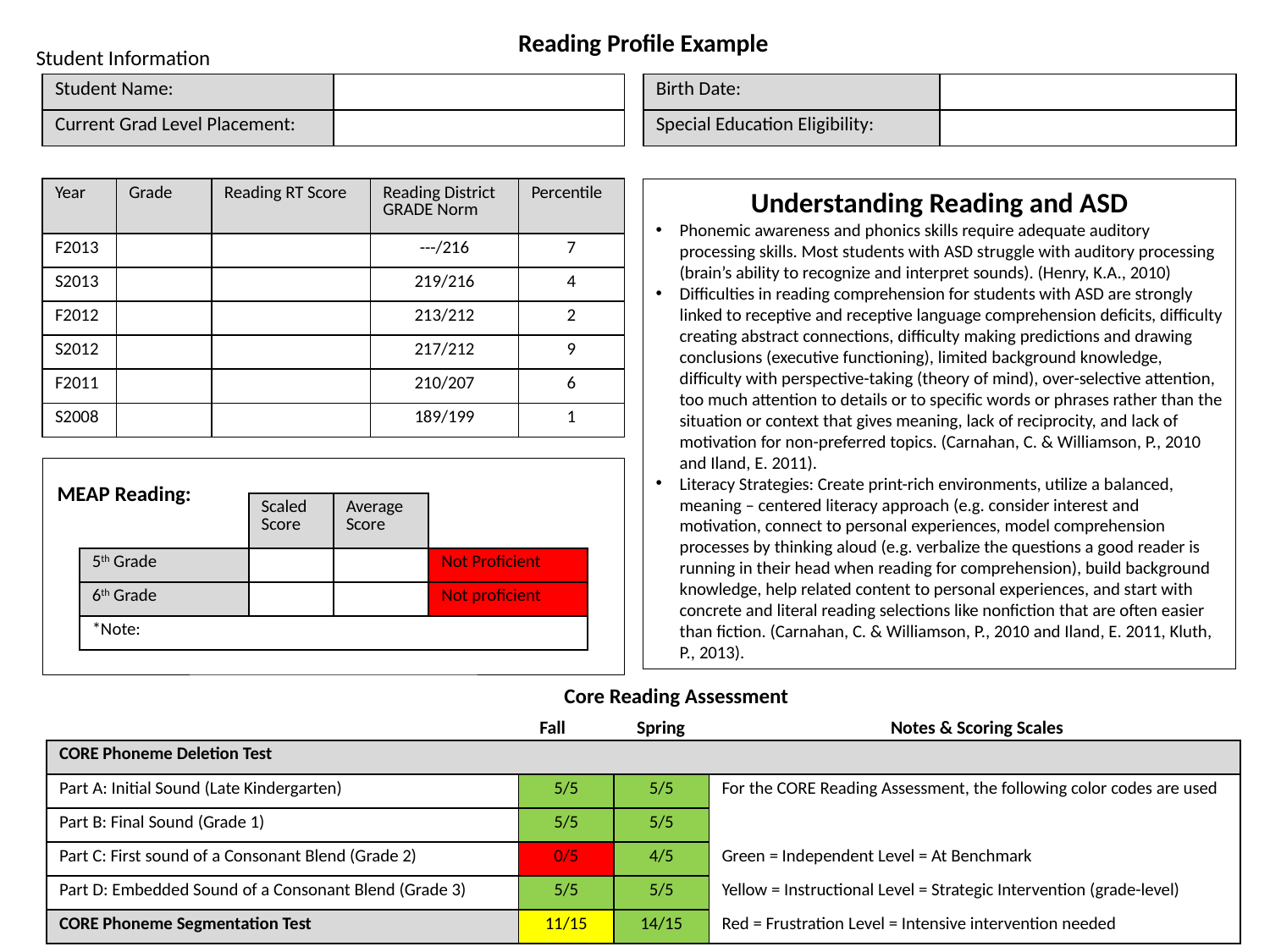

# Reading Profile Example
Student Information
| Student Name: |  |
| --- | --- |
| Current Grad Level Placement: |  |
| Birth Date: |  |
| --- | --- |
| Special Education Eligibility: |  |
| Year | Grade | Reading RT Score | Reading District GRADE Norm | Percentile |
| --- | --- | --- | --- | --- |
| F2013 |  |  | ---/216 | 7 |
| S2013 |  |  | 219/216 | 4 |
| F2012 |  |  | 213/212 | 2 |
| S2012 |  |  | 217/212 | 9 |
| F2011 |  |  | 210/207 | 6 |
| S2008 |  |  | 189/199 | 1 |
Understanding Reading and ASD
Phonemic awareness and phonics skills require adequate auditory processing skills. Most students with ASD struggle with auditory processing (brain’s ability to recognize and interpret sounds). (Henry, K.A., 2010)
Difficulties in reading comprehension for students with ASD are strongly linked to receptive and receptive language comprehension deficits, difficulty creating abstract connections, difficulty making predictions and drawing conclusions (executive functioning), limited background knowledge, difficulty with perspective-taking (theory of mind), over-selective attention, too much attention to details or to specific words or phrases rather than the situation or context that gives meaning, lack of reciprocity, and lack of motivation for non-preferred topics. (Carnahan, C. & Williamson, P., 2010 and Iland, E. 2011).
Literacy Strategies: Create print-rich environments, utilize a balanced, meaning – centered literacy approach (e.g. consider interest and motivation, connect to personal experiences, model comprehension processes by thinking aloud (e.g. verbalize the questions a good reader is running in their head when reading for comprehension), build background knowledge, help related content to personal experiences, and start with concrete and literal reading selections like nonfiction that are often easier than fiction. (Carnahan, C. & Williamson, P., 2010 and Iland, E. 2011, Kluth, P., 2013).

MEAP Reading:
|  | Scaled Score | Average Score |  |
| --- | --- | --- | --- |
| 5th Grade |  |  | Not Proficient |
| 6th Grade |  |  | Not proficient |
| \*Note: |  |  |  |
Core Reading Assessment
       Fall	Spring		Notes & Scoring Scales
| CORE Phoneme Deletion Test |  |  |  |
| --- | --- | --- | --- |
| Part A: Initial Sound (Late Kindergarten) | 5/5 | 5/5 | For the CORE Reading Assessment, the following color codes are used |
| Part B: Final Sound (Grade 1) | 5/5 | 5/5 |  |
| Part C: First sound of a Consonant Blend (Grade 2) | 0/5 | 4/5 | Green = Independent Level = At Benchmark |
| Part D: Embedded Sound of a Consonant Blend (Grade 3) | 5/5 | 5/5 | Yellow = Instructional Level = Strategic Intervention (grade-level) |
| CORE Phoneme Segmentation Test | 11/15 | 14/15 | Red = Frustration Level = Intensive intervention needed |